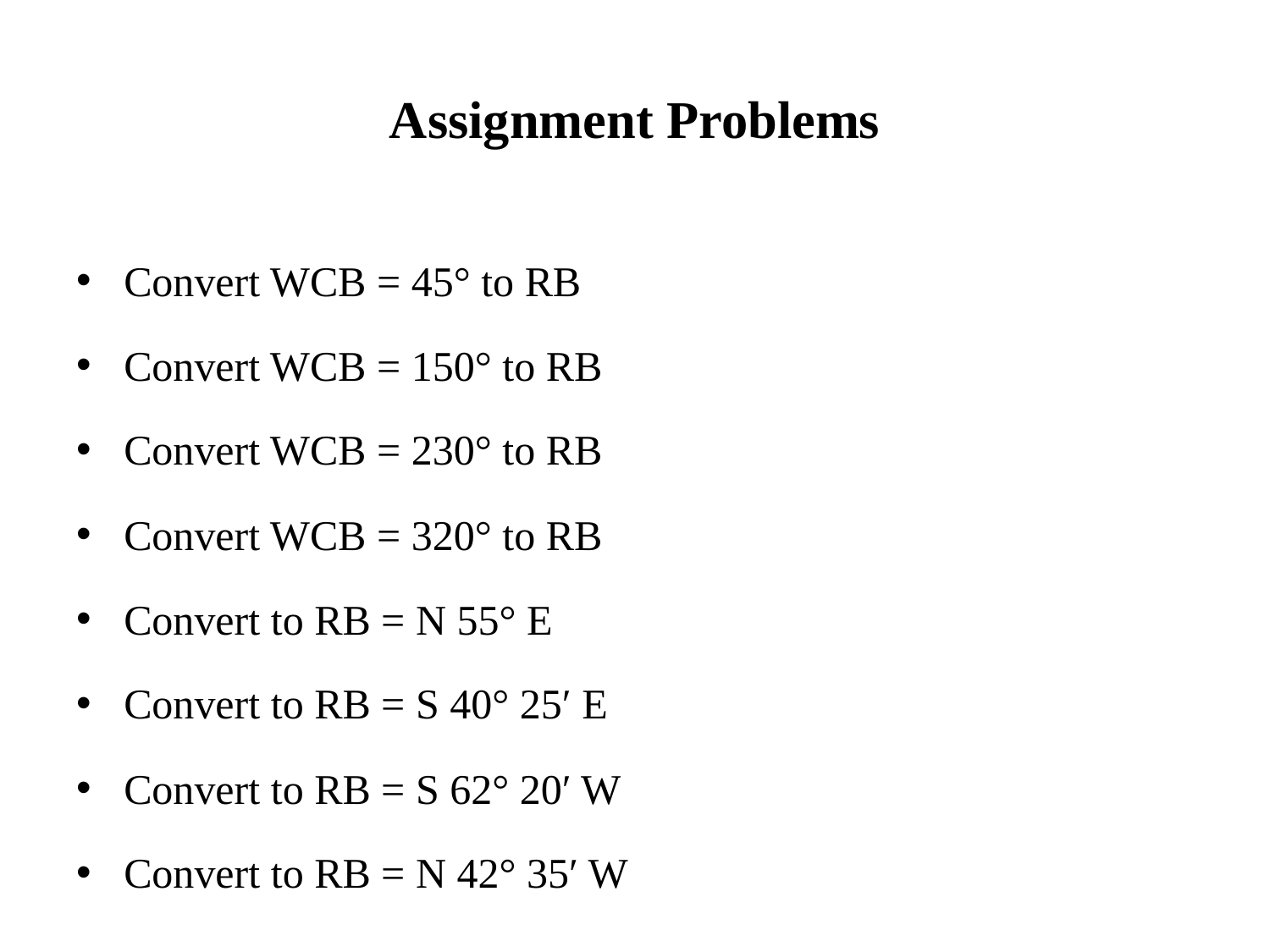

# Assignment Problems
Convert WCB = 45° to RB
Convert WCB = 150° to RB
Convert WCB = 230° to RB
Convert WCB = 320° to RB
Convert to RB = N 55° E
Convert to RB = S 40° 25′ E
Convert to RB = S 62° 20′ W
Convert to RB = N 42° 35′ W